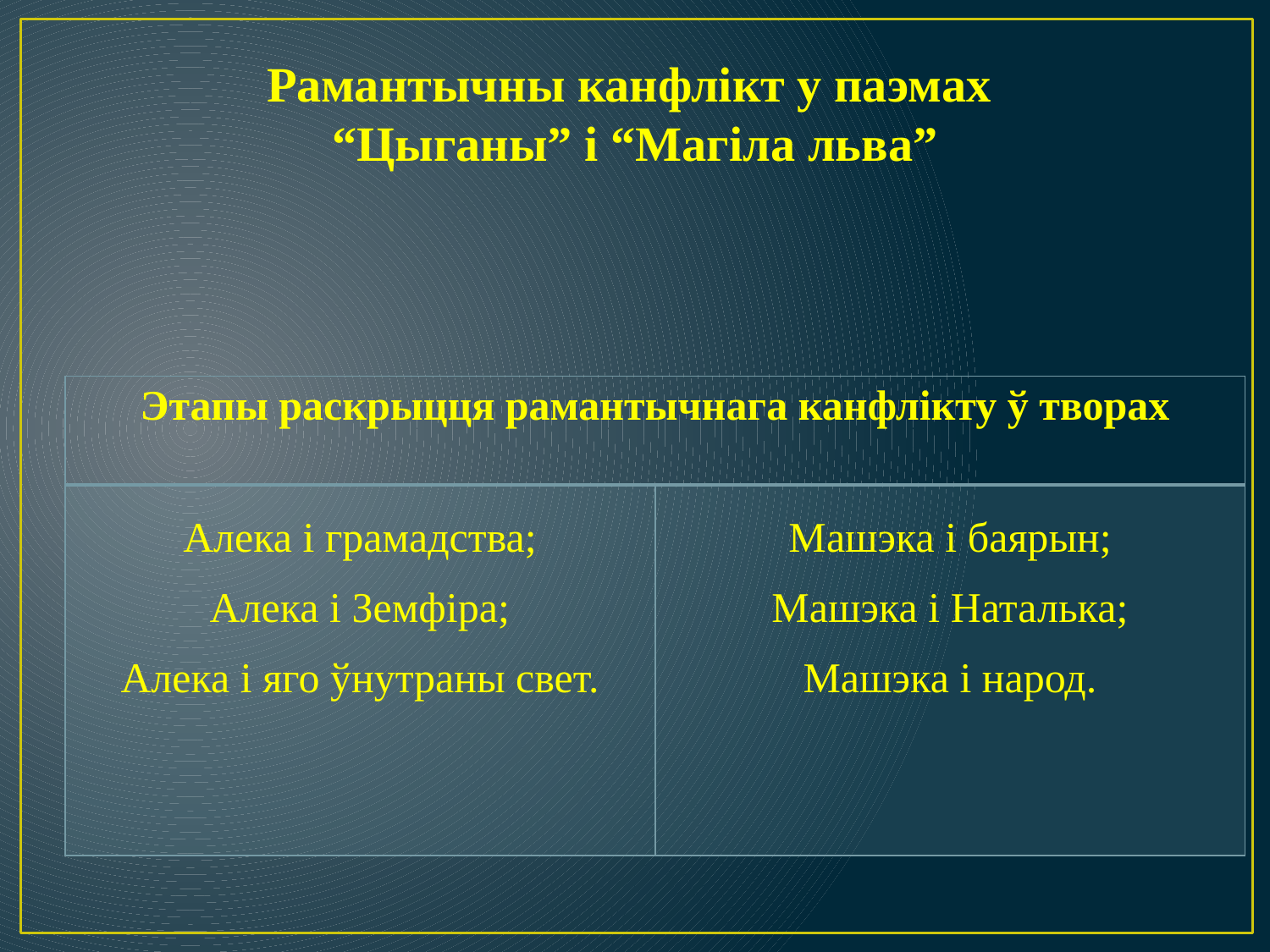

Рамантычны канфлікт у паэмах
“Цыганы” і “Магіла льва”
| Этапы раскрыцця рамантычнага канфлікту ў творах |  |
| --- | --- |
| Алека і грамадства; Алека і Земфіра; Алека і яго ўнутраны свет. | Машэка і баярын; Машэка і Наталька; Машэка і народ. |